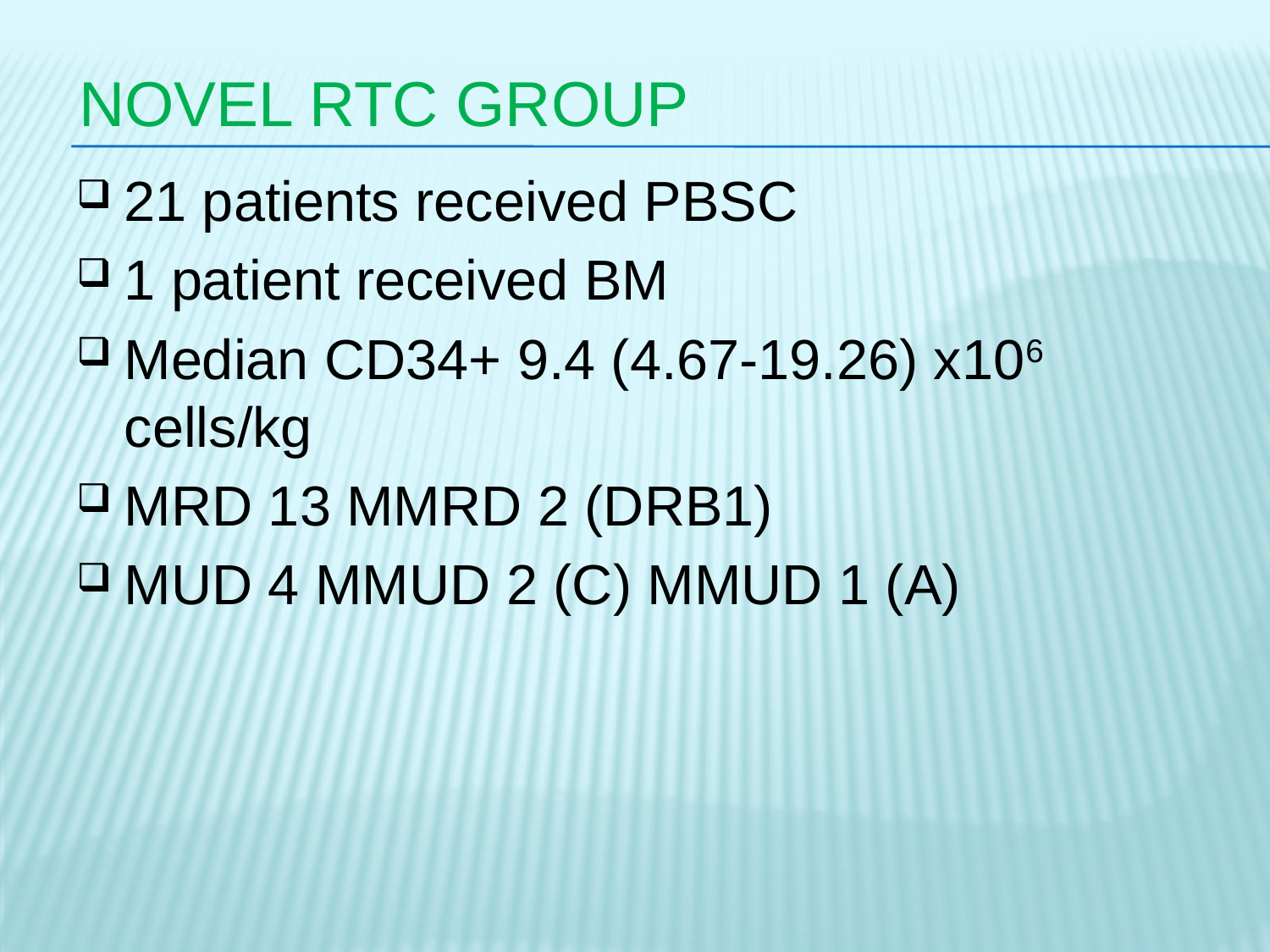

# Novel RTC Group
21 patients received PBSC
1 patient received BM
Median CD34+ 9.4 (4.67-19.26) x106 cells/kg
MRD 13 MMRD 2 (DRB1)
MUD 4 MMUD 2 (C) MMUD 1 (A)